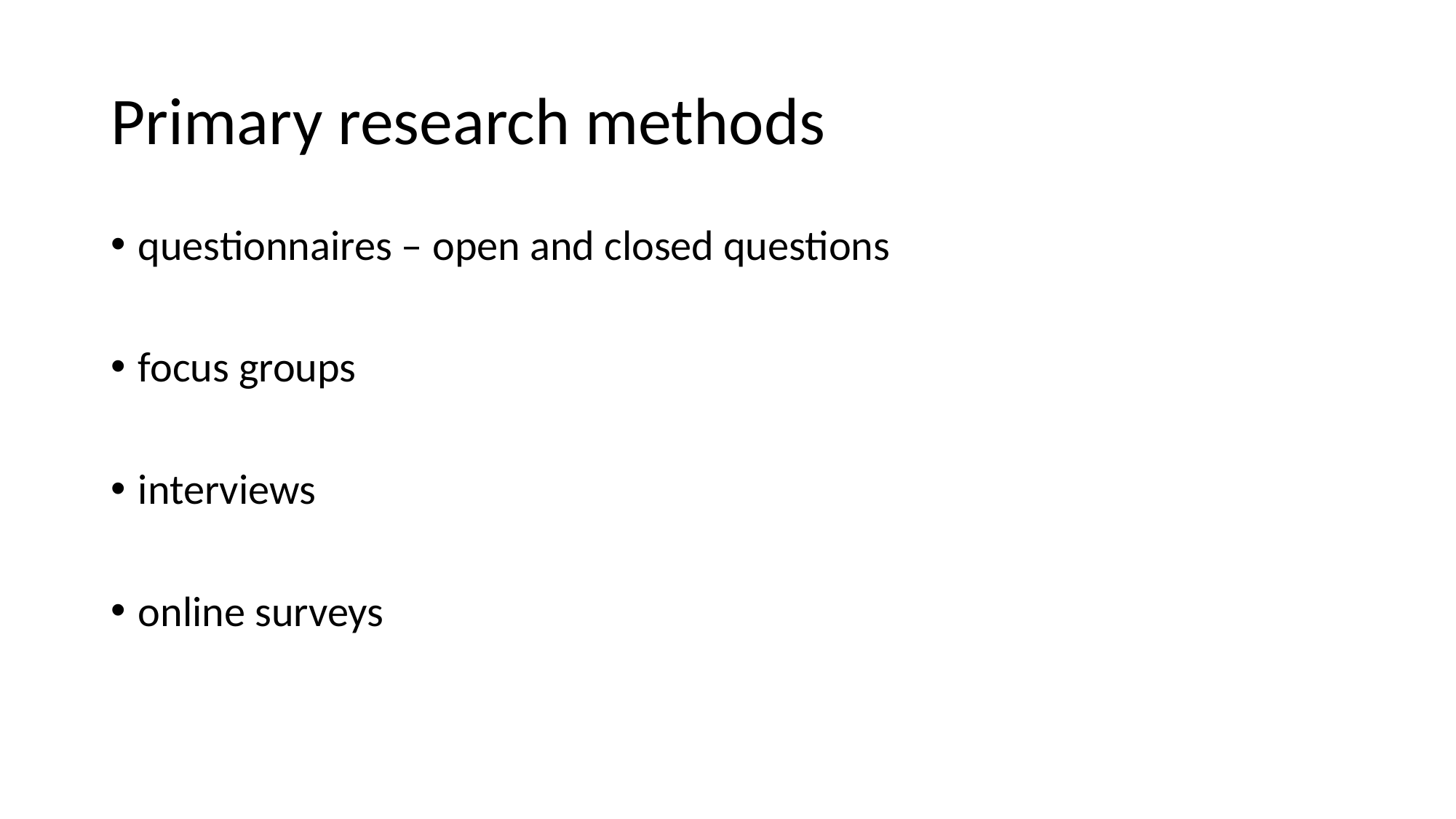

# Primary research methods
questionnaires – open and closed questions

focus groups

interviews

online surveys